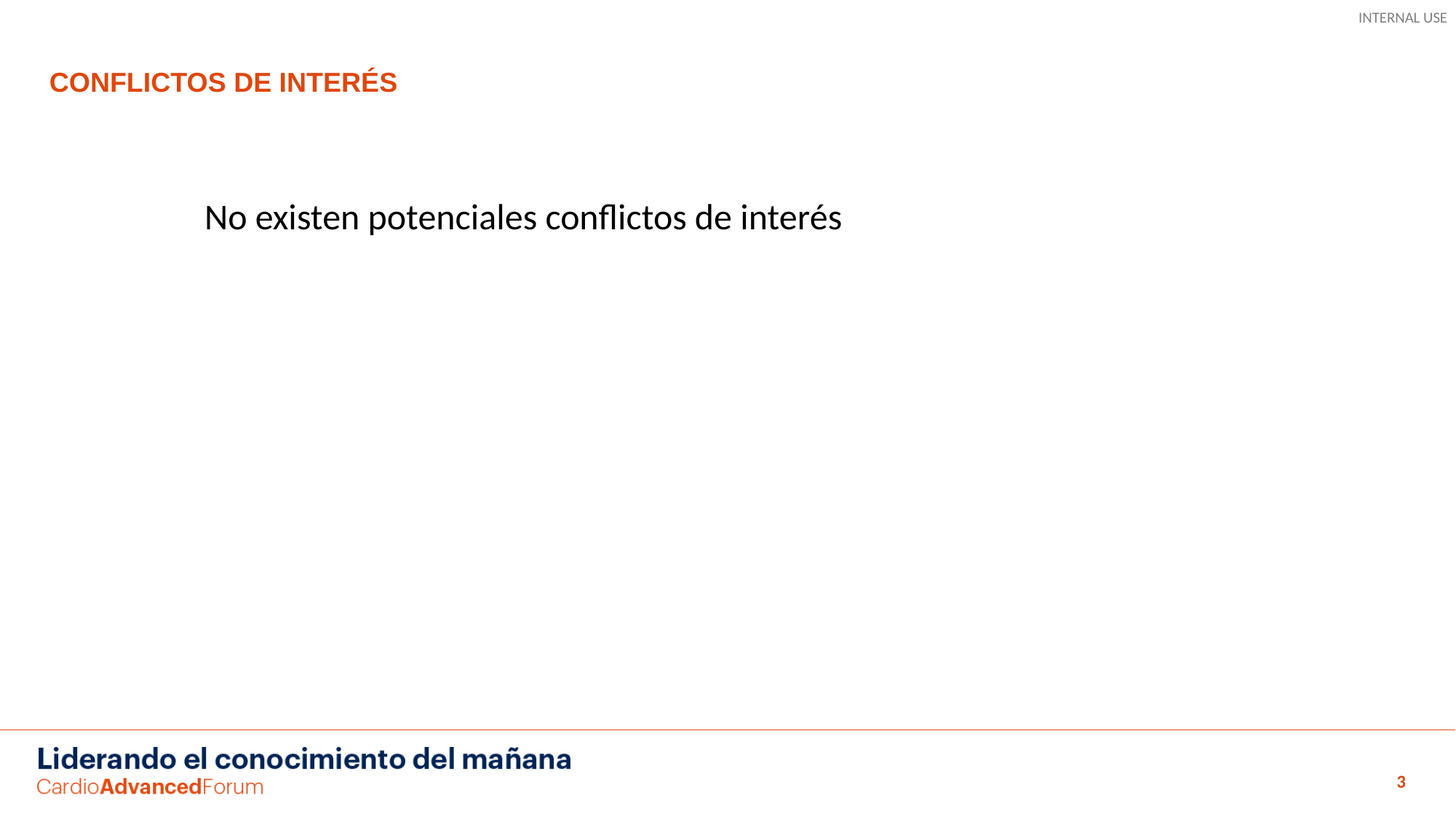

# CONFLICTOS DE INTERÉS
No existen potenciales conflictos de interés
3